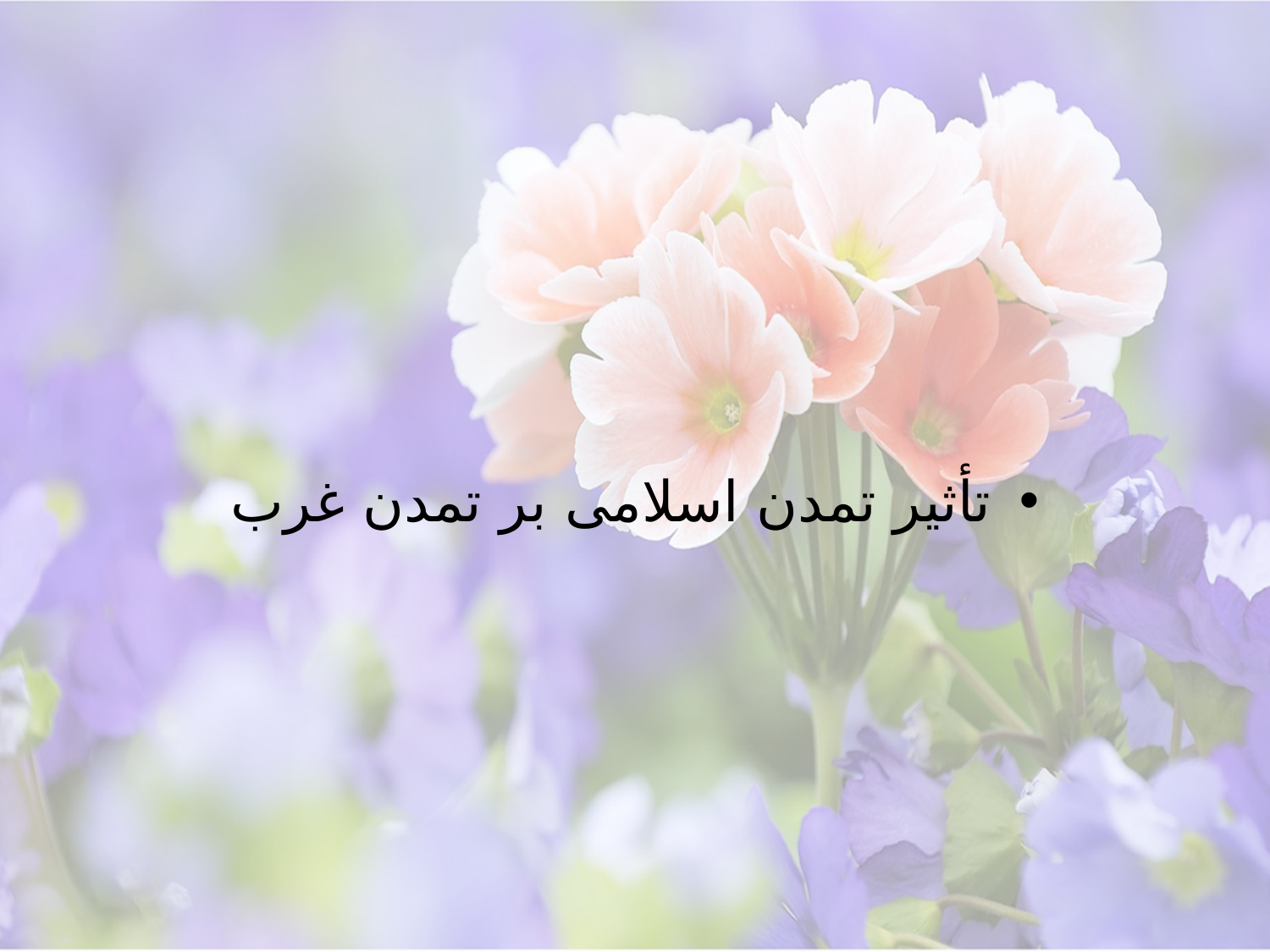

#

تأثیر تمدن اسلامی بر تمدن غرب